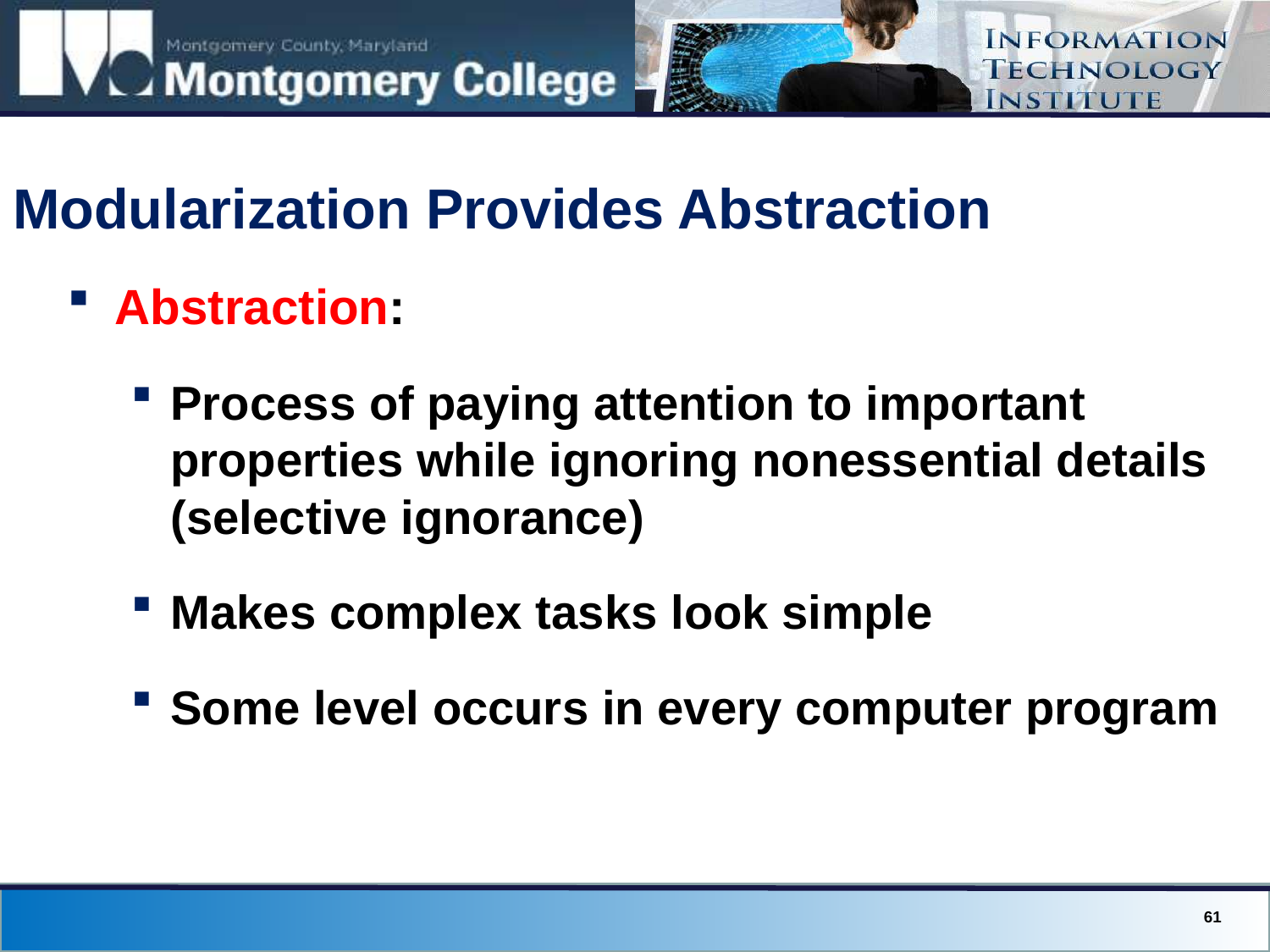

# Modularization Provides Abstraction
Abstraction:
Process of paying attention to important properties while ignoring nonessential details (selective ignorance)
Makes complex tasks look simple
Some level occurs in every computer program
61